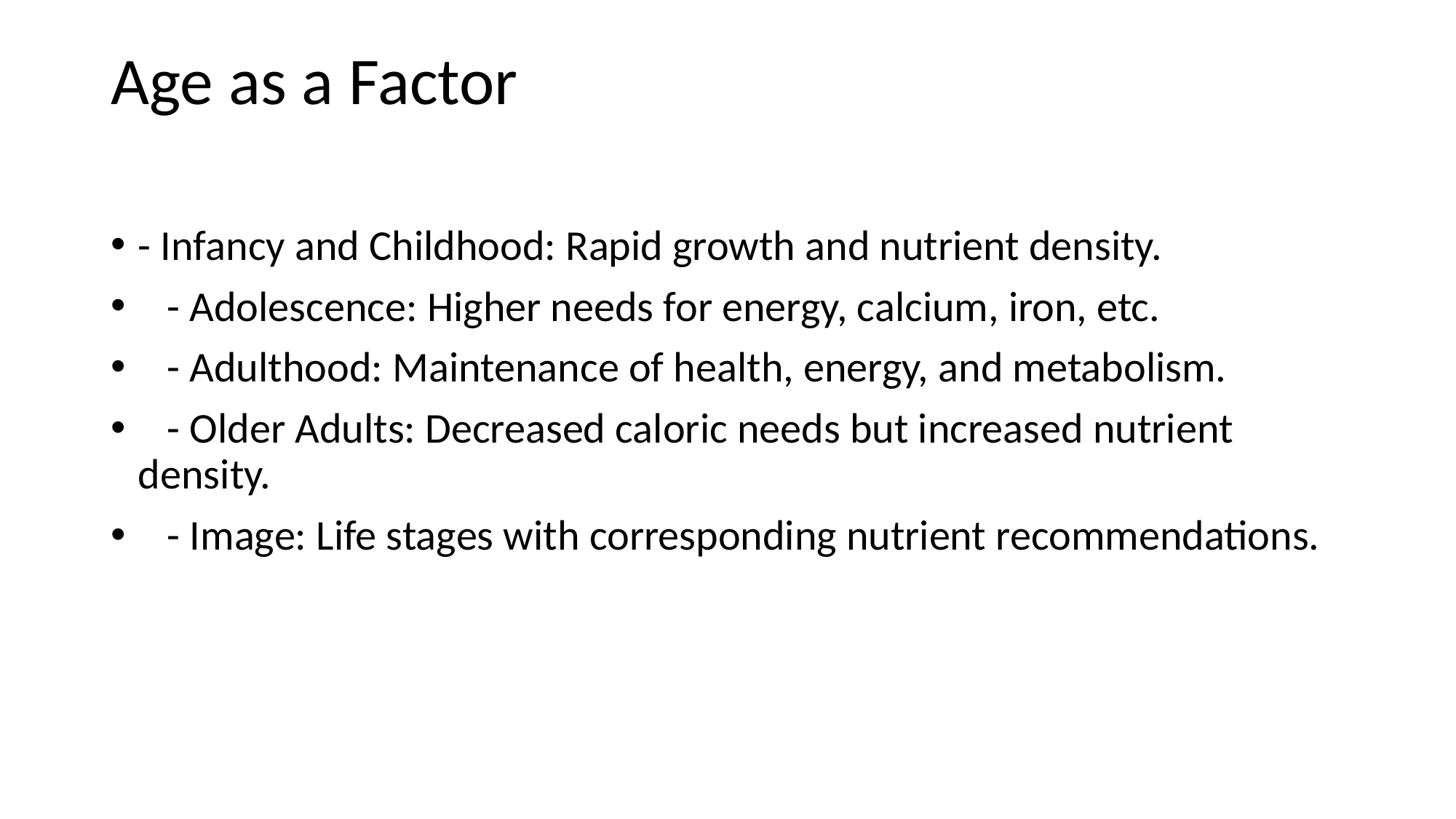

# Age as a Factor
- Infancy and Childhood: Rapid growth and nutrient density.
   - Adolescence: Higher needs for energy, calcium, iron, etc.
   - Adulthood: Maintenance of health, energy, and metabolism.
   - Older Adults: Decreased caloric needs but increased nutrient density.
   - Image: Life stages with corresponding nutrient recommendations.